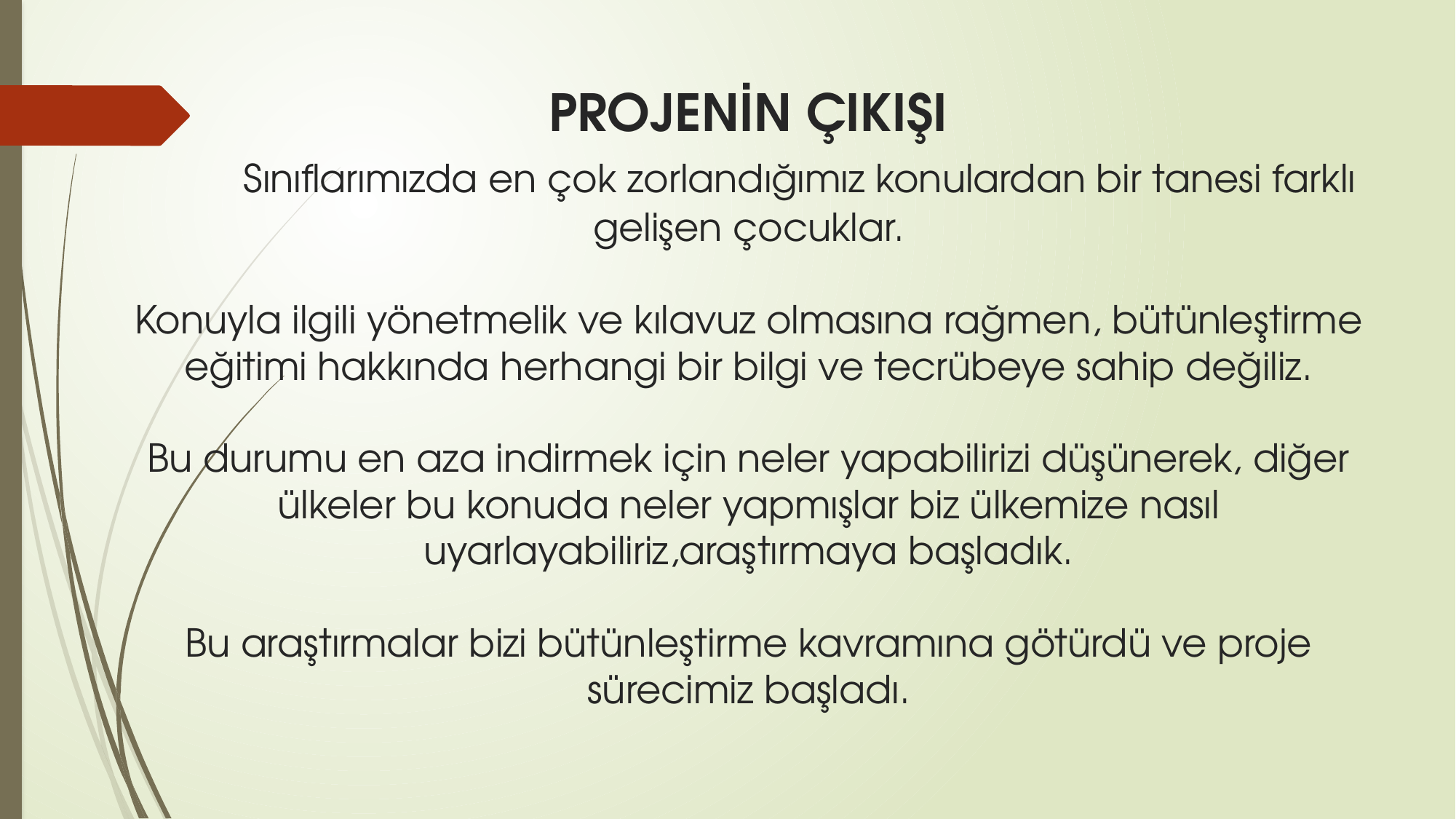

# PROJENİN ÇIKIŞI Sınıflarımızda en çok zorlandığımız konulardan bir tanesi farklı gelişen çocuklar. Konuyla ilgili yönetmelik ve kılavuz olmasına rağmen, bütünleştirme eğitimi hakkında herhangi bir bilgi ve tecrübeye sahip değiliz. Bu durumu en aza indirmek için neler yapabilirizi düşünerek, diğer ülkeler bu konuda neler yapmışlar biz ülkemize nasıl uyarlayabiliriz,araştırmaya başladık. Bu araştırmalar bizi bütünleştirme kavramına götürdü ve proje sürecimiz başladı.